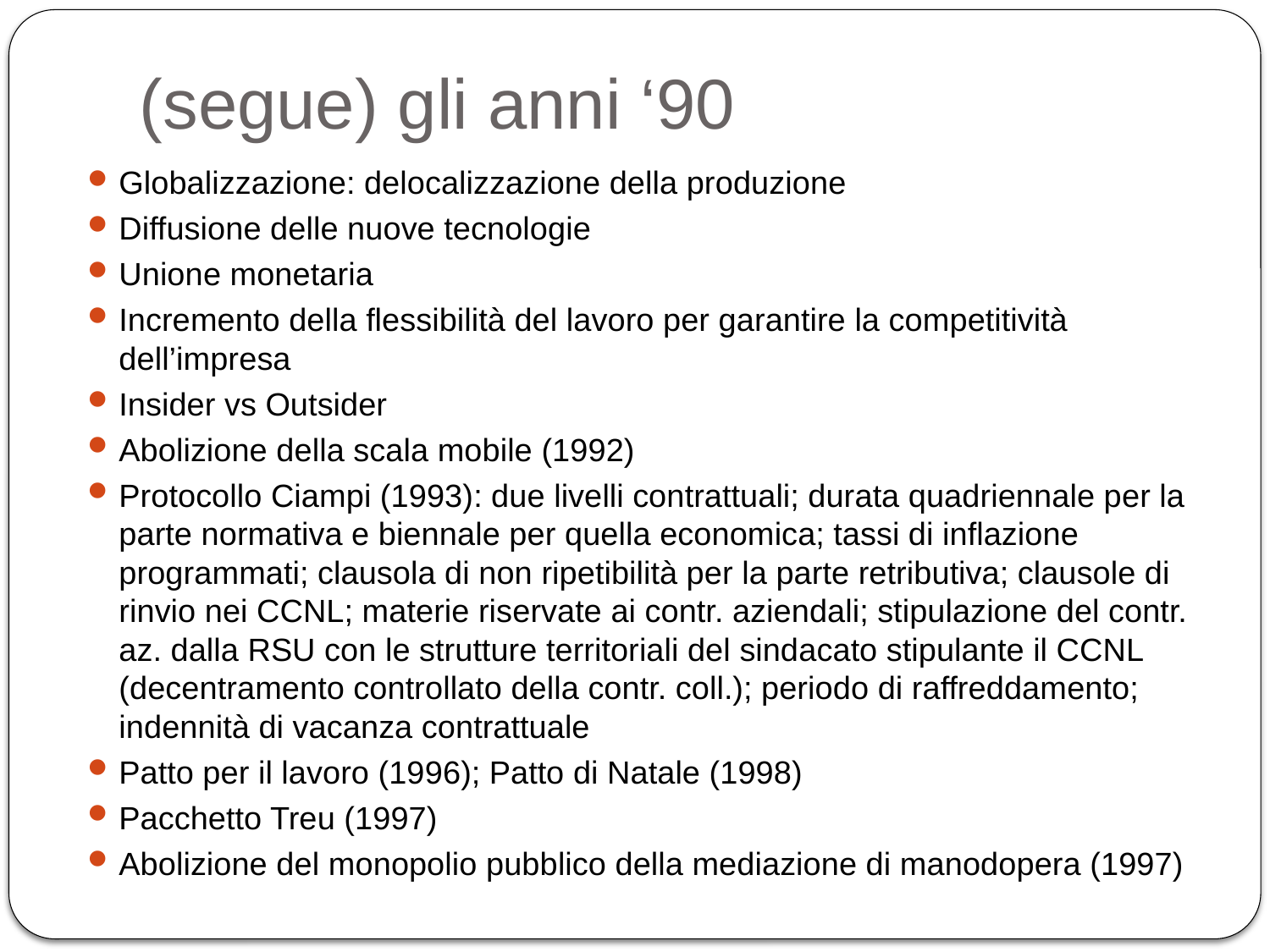

# (segue) gli anni ‘90
Globalizzazione: delocalizzazione della produzione
Diffusione delle nuove tecnologie
Unione monetaria
Incremento della flessibilità del lavoro per garantire la competitività dell’impresa
Insider vs Outsider
Abolizione della scala mobile (1992)
Protocollo Ciampi (1993): due livelli contrattuali; durata quadriennale per la parte normativa e biennale per quella economica; tassi di inflazione programmati; clausola di non ripetibilità per la parte retributiva; clausole di rinvio nei CCNL; materie riservate ai contr. aziendali; stipulazione del contr. az. dalla RSU con le strutture territoriali del sindacato stipulante il CCNL (decentramento controllato della contr. coll.); periodo di raffreddamento; indennità di vacanza contrattuale
Patto per il lavoro (1996); Patto di Natale (1998)
Pacchetto Treu (1997)
Abolizione del monopolio pubblico della mediazione di manodopera (1997)